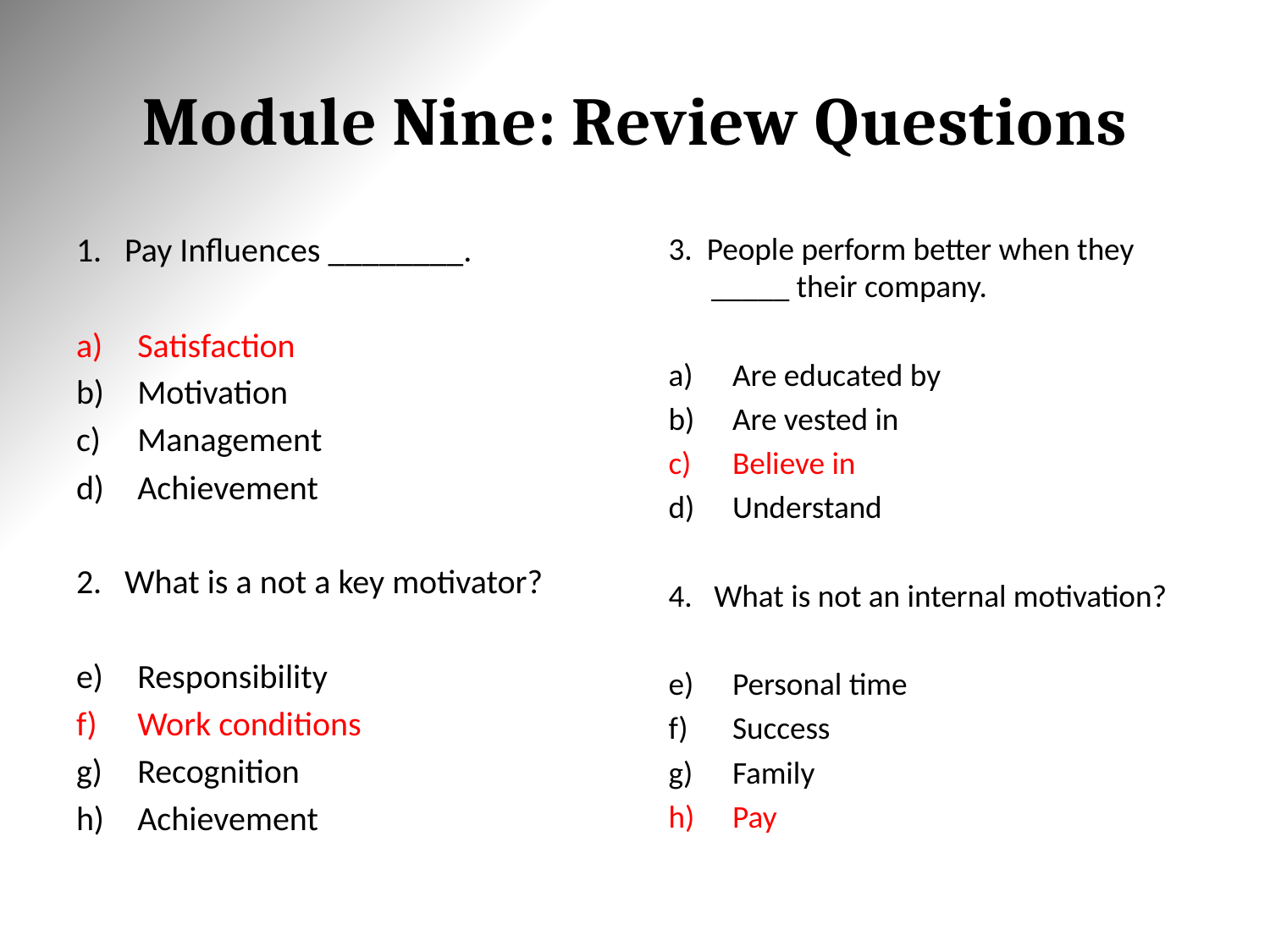

# Module Nine: Review Questions
1.   Pay Influences ________.

Satisfaction
Motivation
Management
Achievement

2.   What is a not a key motivator?

Responsibility
Work conditions
Recognition
Achievement
3.  People perform better when they _____ their company.

Are educated by
Are vested in
Believe in
Understand

4.   What is not an internal motivation?

Personal time
Success
Family
Pay